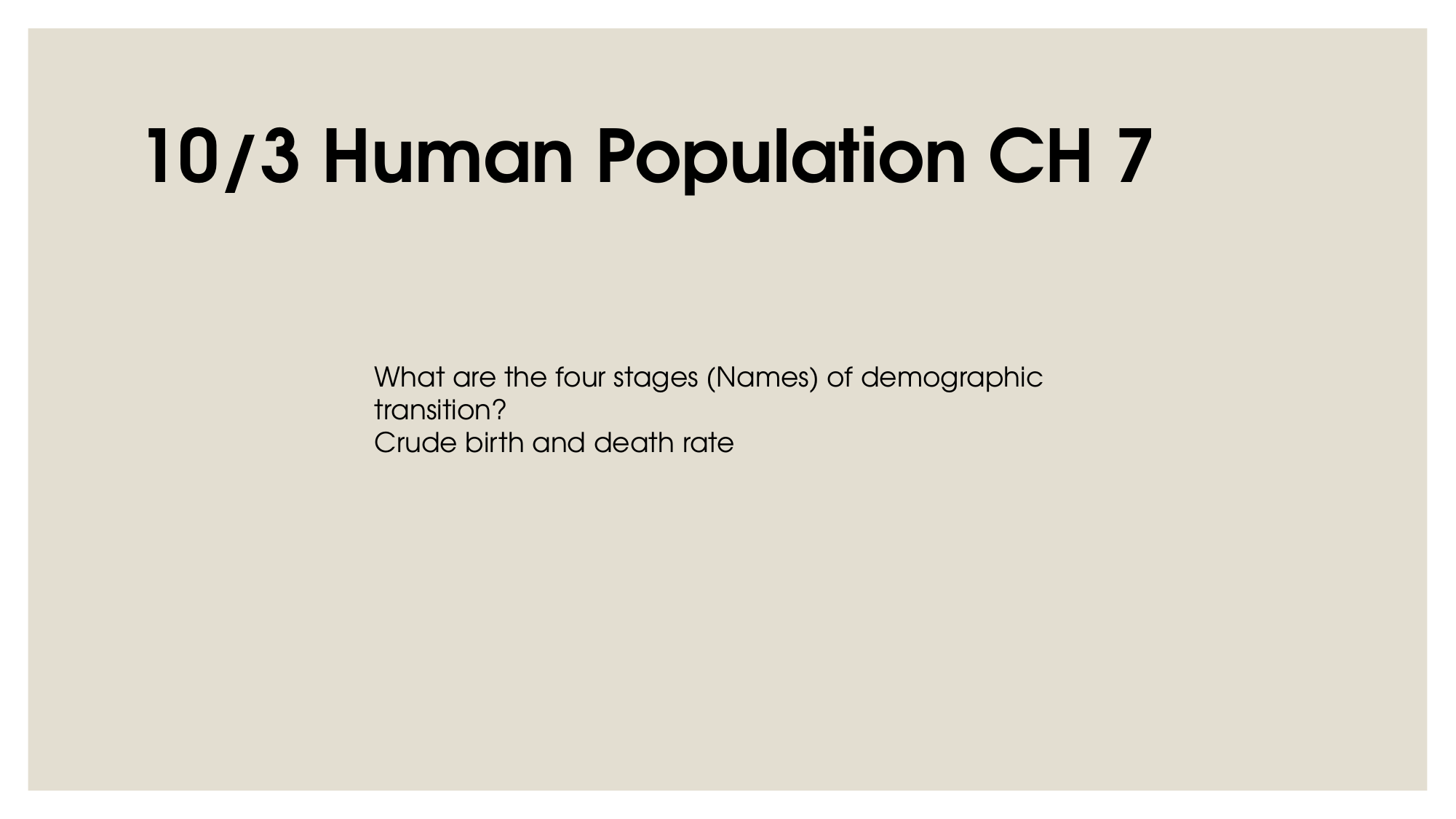

# 10/3 Human Population CH 7

What are the four stages (Names) of demographic transition?
Crude birth and death rate